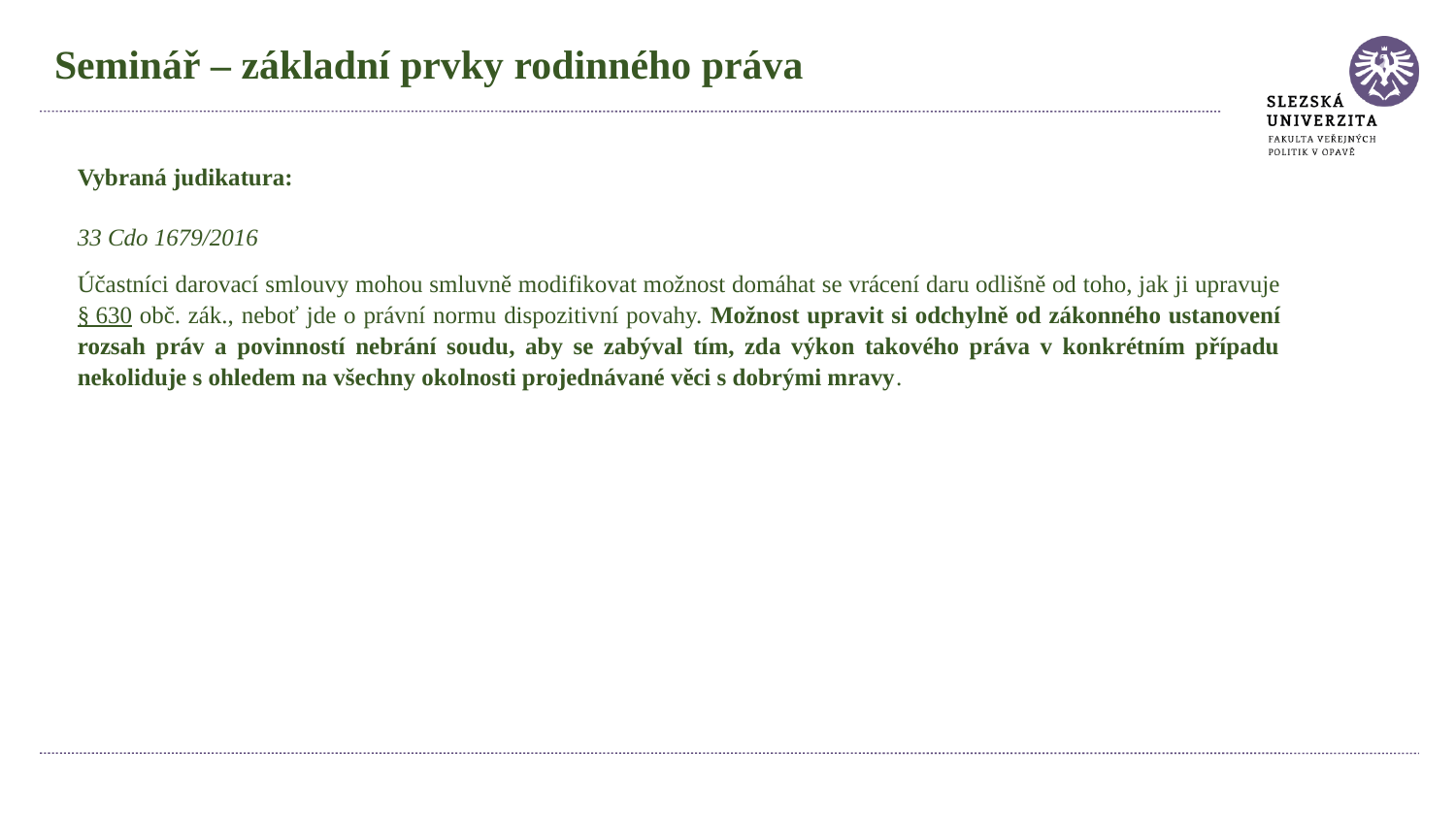

Seminář – základní prvky rodinného práva
Vybraná judikatura:

33 Cdo 1679/2016
Účastníci darovací smlouvy mohou smluvně modifikovat možnost domáhat se vrácení daru odlišně od toho, jak ji upravuje § 630 obč. zák., neboť jde o právní normu dispozitivní povahy. Možnost upravit si odchylně od zákonného ustanovení rozsah práv a povinností nebrání soudu, aby se zabýval tím, zda výkon takového práva v konkrétním případu nekoliduje s ohledem na všechny okolnosti projednávané věci s dobrými mravy.